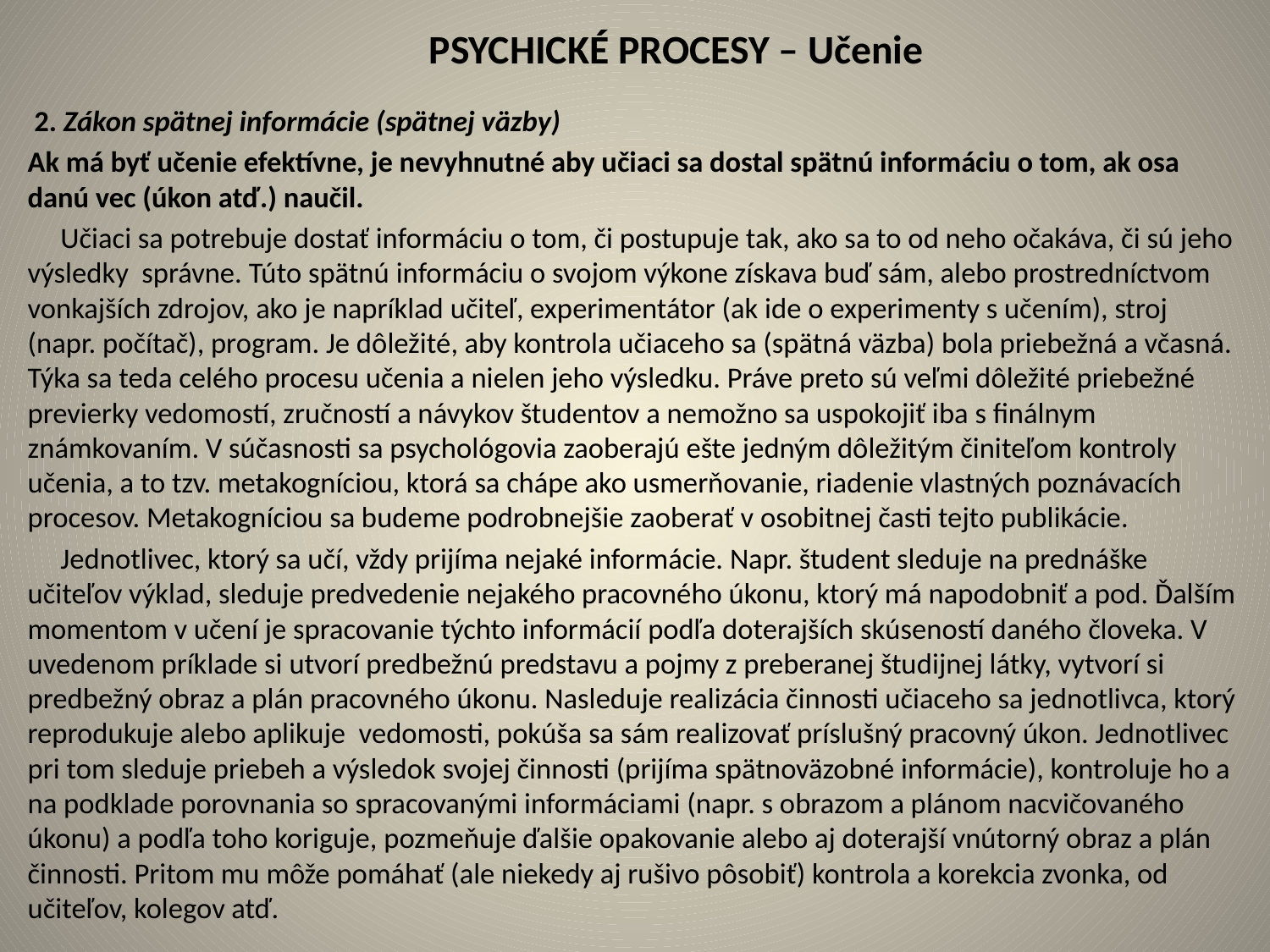

# PSYCHICKÉ PROCESY – Učenie
 2. Zákon spätnej informácie (spätnej väzby)
Ak má byť učenie efektívne, je nevyhnutné aby učiaci sa dostal spätnú informáciu o tom, ak osa danú vec (úkon atď.) naučil.
     Učiaci sa potrebuje dostať informáciu o tom, či postupuje tak, ako sa to od neho očakáva, či sú jeho výsledky  správne. Túto spätnú informáciu o svojom výkone získava buď sám, alebo prostredníctvom vonkajších zdrojov, ako je napríklad učiteľ, experimentátor (ak ide o experimenty s učením), stroj (napr. počítač), program. Je dôležité, aby kontrola učiaceho sa (spätná väzba) bola priebežná a včasná. Týka sa teda celého procesu učenia a nielen jeho výsledku. Práve preto sú veľmi dôležité priebežné previerky vedomostí, zručností a návykov študentov a nemožno sa uspokojiť iba s finálnym známkovaním. V súčasnosti sa psychológovia zaoberajú ešte jedným dôležitým činiteľom kontroly učenia, a to tzv. metakogníciou, ktorá sa chápe ako usmerňovanie, riadenie vlastných poznávacích procesov. Metakogníciou sa budeme podrobnejšie zaoberať v osobitnej časti tejto publikácie.
     Jednotlivec, ktorý sa učí, vždy prijíma nejaké informácie. Napr. študent sleduje na prednáške učiteľov výklad, sleduje predvedenie nejakého pracovného úkonu, ktorý má napodobniť a pod. Ďalším momentom v učení je spracovanie týchto informácií podľa doterajších skúseností daného človeka. V uvedenom príklade si utvorí predbežnú predstavu a pojmy z preberanej študijnej látky, vytvorí si predbežný obraz a plán pracovného úkonu. Nasleduje realizácia činnosti učiaceho sa jednotlivca, ktorý reprodukuje alebo aplikuje  vedomosti, pokúša sa sám realizovať príslušný pracovný úkon. Jednotlivec  pri tom sleduje priebeh a výsledok svojej činnosti (prijíma spätnoväzobné informácie), kontroluje ho a na podklade porovnania so spracovanými informáciami (napr. s obrazom a plánom nacvičovaného úkonu) a podľa toho koriguje, pozmeňuje ďalšie opakovanie alebo aj doterajší vnútorný obraz a plán činnosti. Pritom mu môže pomáhať (ale niekedy aj rušivo pôsobiť) kontrola a korekcia zvonka, od učiteľov, kolegov atď.